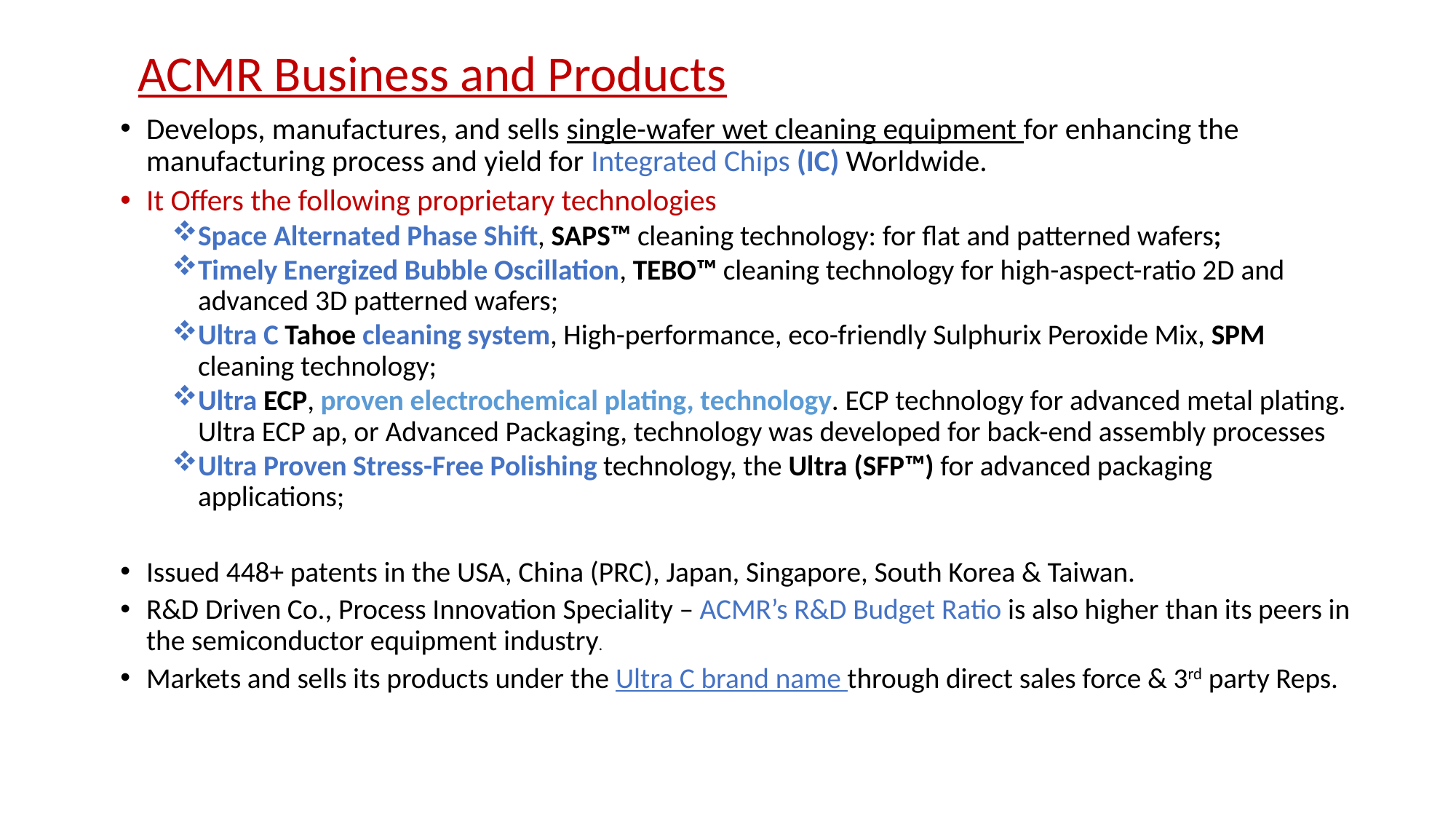

# ACMR Business and Products
Develops, manufactures, and sells single-wafer wet cleaning equipment for enhancing the manufacturing process and yield for Integrated Chips (IC) Worldwide.
It Offers the following proprietary technologies
Space Alternated Phase Shift, SAPS™ cleaning technology: for flat and patterned wafers;
Timely Energized Bubble Oscillation, TEBO™ cleaning technology for high-aspect-ratio 2D and advanced 3D patterned wafers;
Ultra C Tahoe cleaning system, High-performance, eco-friendly Sulphurix Peroxide Mix, SPM cleaning technology;
Ultra ECP, proven electrochemical plating, technology. ECP technology for advanced metal plating. Ultra ECP ap, or Advanced Packaging, technology was developed for back-end assembly processes
Ultra Proven Stress-Free Polishing technology, the Ultra (SFP™) for advanced packaging applications;

Issued 448+ patents in the USA, China (PRC), Japan, Singapore, South Korea & Taiwan.
R&D Driven Co., Process Innovation Speciality – ACMR’s R&D Budget Ratio is also higher than its peers in the semiconductor equipment industry.
Markets and sells its products under the Ultra C brand name through direct sales force & 3rd party Reps.